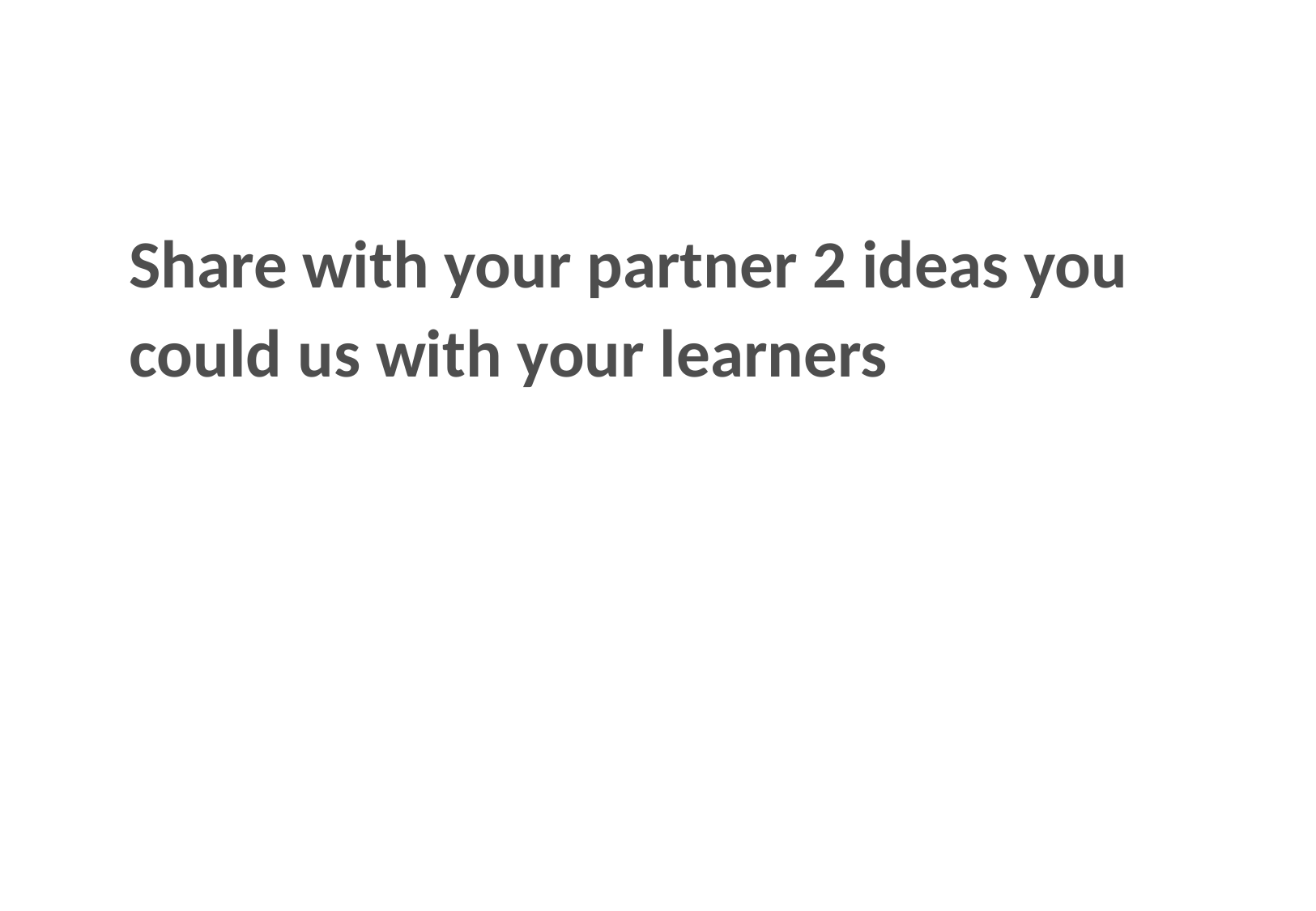

#
Share with your partner 2 ideas you could us with your learners